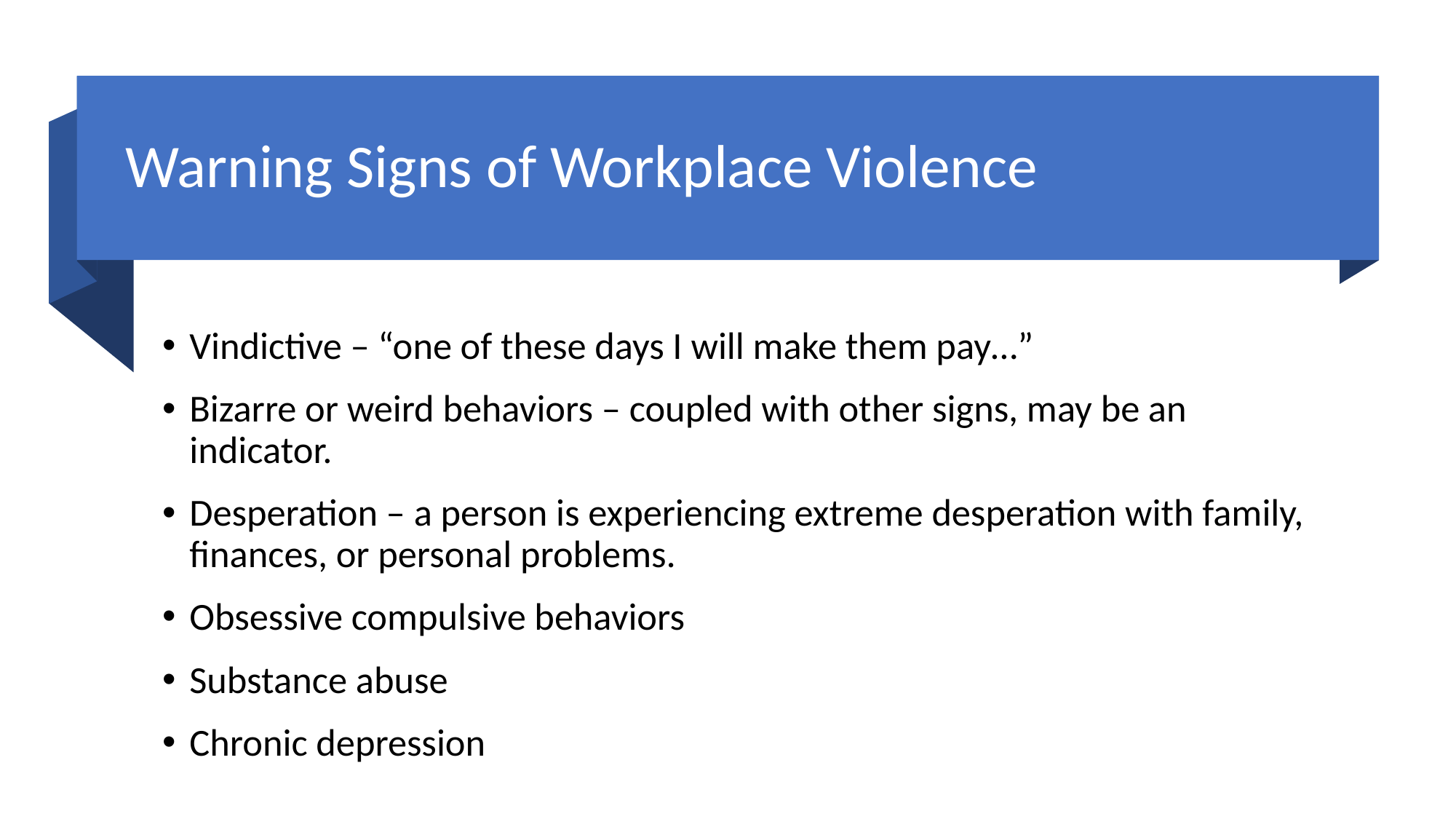

# Warning Signs of Workplace Violence

Vindictive – “one of these days I will make them pay…”
Bizarre or weird behaviors – coupled with other signs, may be an indicator.
Desperation – a person is experiencing extreme desperation with family, finances, or personal problems.
Obsessive compulsive behaviors
Substance abuse
Chronic depression